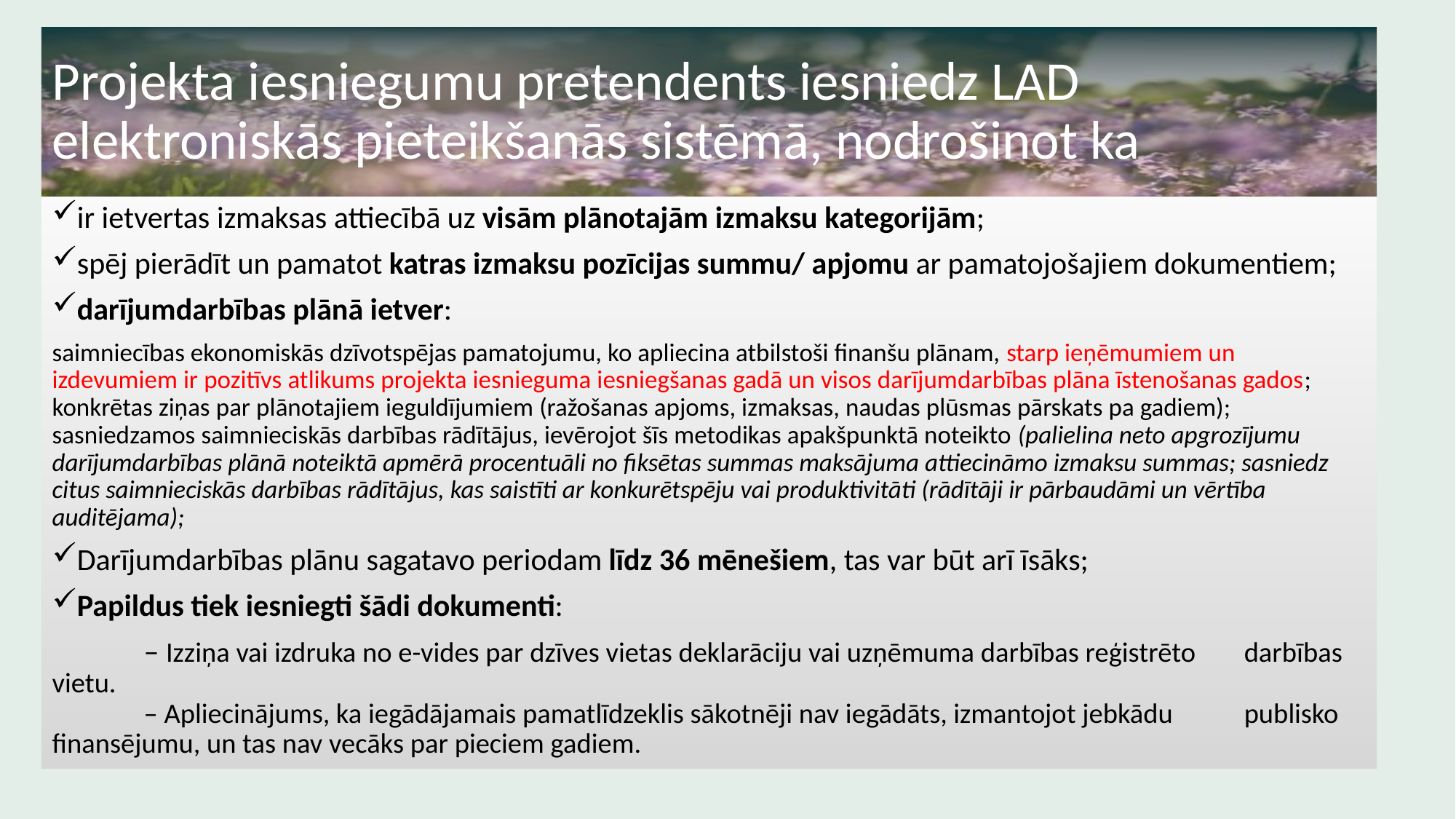

# Projekta iesniegumu pretendents iesniedz LAD elektroniskās pieteikšanās sistēmā, nodrošinot ka
ir ietvertas izmaksas attiecībā uz visām plānotajām izmaksu kategorijām;
spēj pierādīt un pamatot katras izmaksu pozīcijas summu/ apjomu ar pamatojošajiem dokumentiem;
darījumdarbības plānā ietver:
saimniecības ekonomiskās dzīvotspējas pamatojumu, ko apliecina atbilstoši finanšu plānam, starp ieņēmumiem un izdevumiem ir pozitīvs atlikums projekta iesnieguma iesniegšanas gadā un visos darījumdarbības plāna īstenošanas gados; konkrētas ziņas par plānotajiem ieguldījumiem (ražošanas apjoms, izmaksas, naudas plūsmas pārskats pa gadiem);  sasniedzamos saimnieciskās darbības rādītājus, ievērojot šīs metodikas apakšpunktā noteikto (palielina neto apgrozījumu darījumdarbības plānā noteiktā apmērā procentuāli no fiksētas summas maksājuma attiecināmo izmaksu summas; sasniedz citus saimnieciskās darbības rādītājus, kas saistīti ar konkurētspēju vai produktivitāti (rādītāji ir pārbaudāmi un vērtība auditējama);
Darījumdarbības plānu sagatavo periodam līdz 36 mēnešiem, tas var būt arī īsāks;
Papildus tiek iesniegti šādi dokumenti:
	– Izziņa vai izdruka no e-vides par dzīves vietas deklarāciju vai uzņēmuma darbības reģistrēto 		darbības vietu.
	– Apliecinājums, ka iegādājamais pamatlīdzeklis sākotnēji nav iegādāts, izmantojot jebkādu 	publisko finansējumu, un tas nav vecāks par pieciem gadiem.